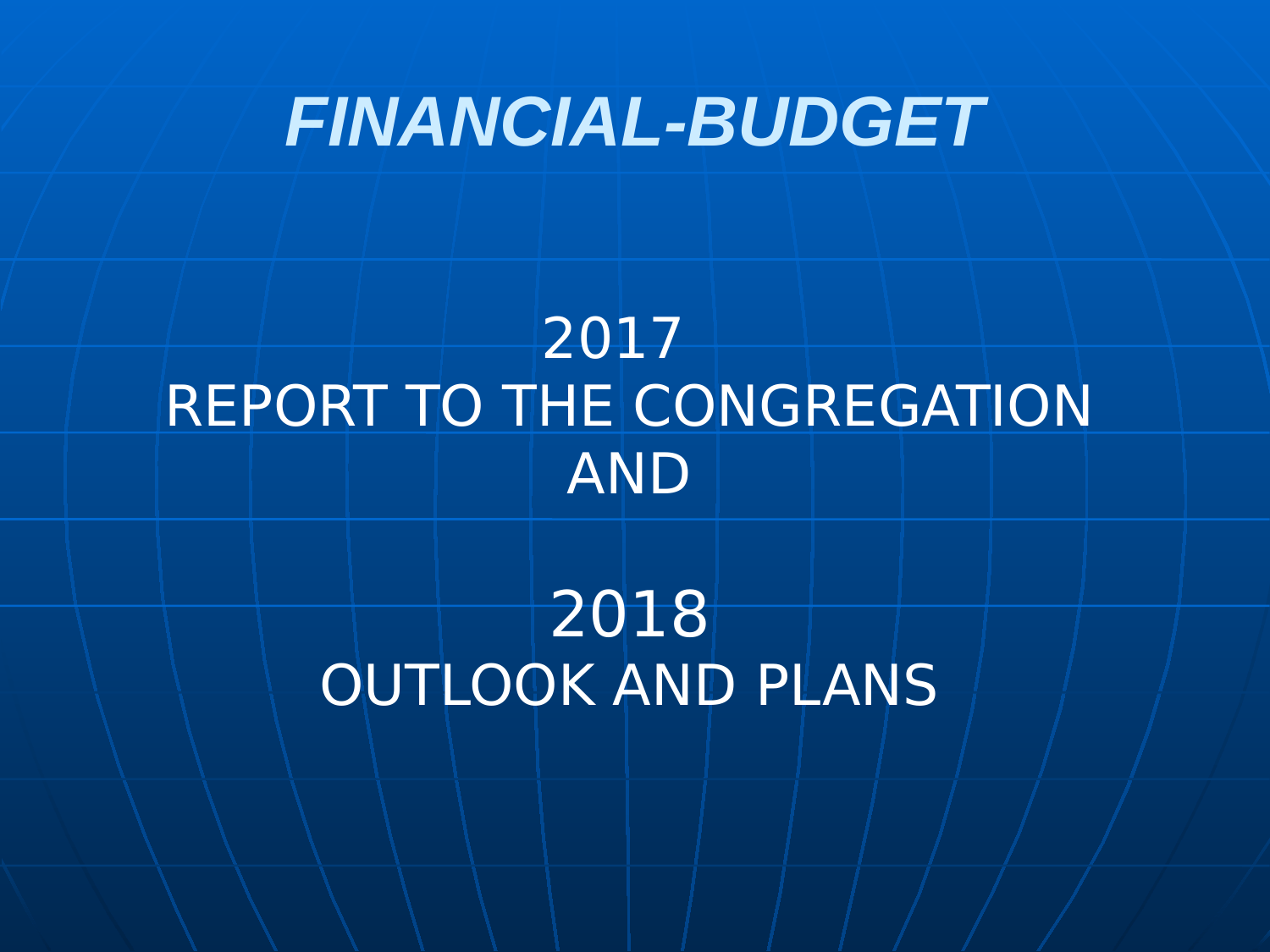

# FINANCIAL-BUDGET

            		2017
REPORT TO THE CONGREGATION AND

2018
OUTLOOK AND PLANS